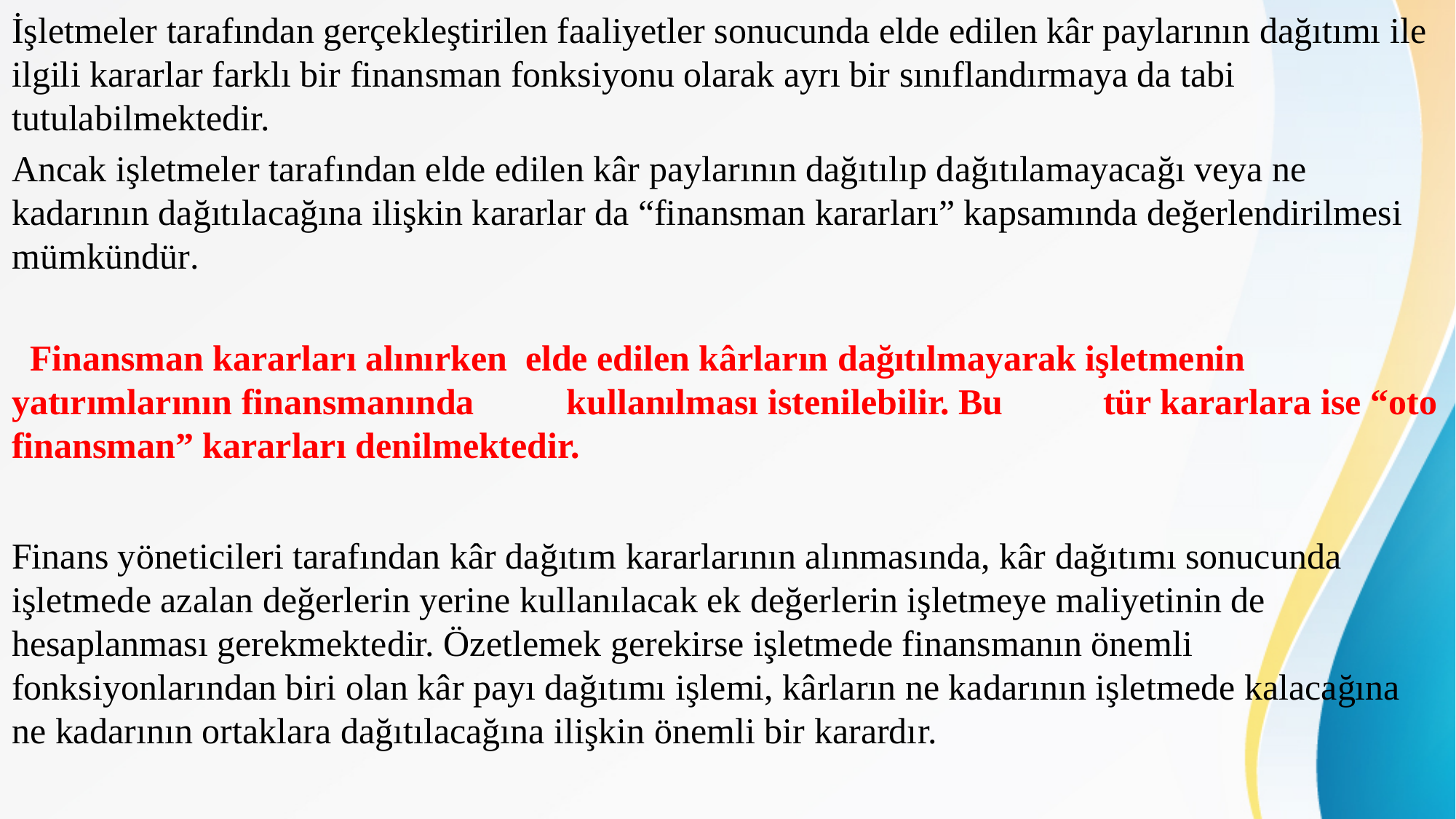

İşletmeler tarafından gerçekleştirilen faaliyetler sonucunda elde edilen kâr paylarının dağıtımı ile ilgili kararlar farklı bir finansman fonksiyonu olarak ayrı bir sınıflandırmaya da tabi tutulabilmektedir.
Ancak işletmeler tarafından elde edilen kâr paylarının dağıtılıp dağıtılamayacağı veya ne kadarının dağıtılacağına ilişkin kararlar da “finansman kararları” kapsamında değerlendirilmesi mümkündür.

  Finansman kararları alınırken  elde edilen kârların dağıtılmayarak işletmenin yatırımlarının finansmanında	 kullanılması istenilebilir. Bu	tür kararlara ise “oto finansman” kararları denilmektedir.

Finans yöneticileri tarafından kâr dağıtım kararlarının alınmasında, kâr dağıtımı sonucunda işletmede azalan değerlerin yerine kullanılacak ek değerlerin işletmeye maliyetinin de hesaplanması gerekmektedir. Özetlemek gerekirse işletmede finansmanın önemli fonksiyonlarından biri olan kâr payı dağıtımı işlemi, kârların ne kadarının işletmede kalacağına ne kadarının ortaklara dağıtılacağına ilişkin önemli bir karardır.